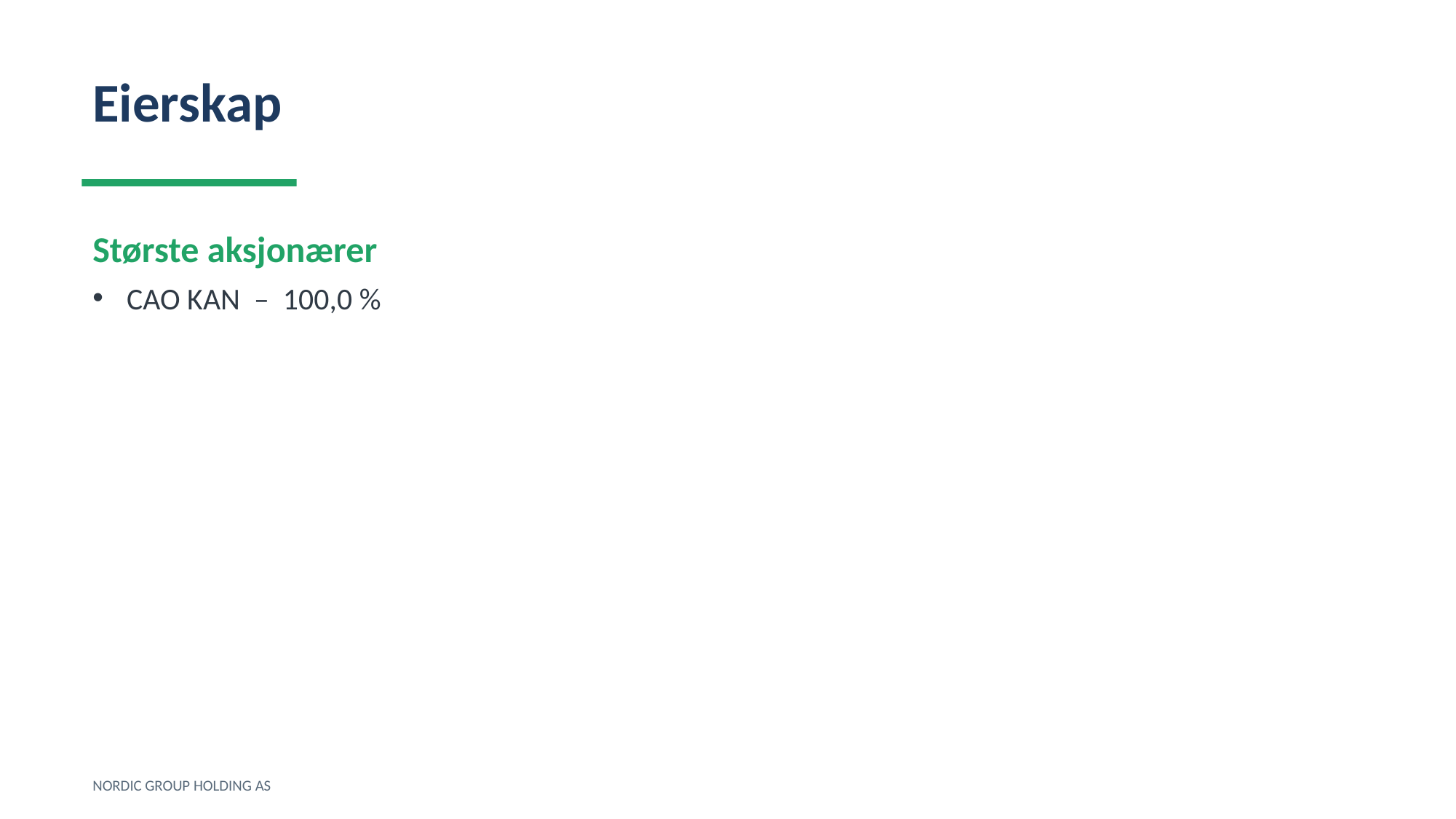

Eierskap

Største aksjonærer
CAO KAN  –  100,0 %
NORDIC GROUP HOLDING AS